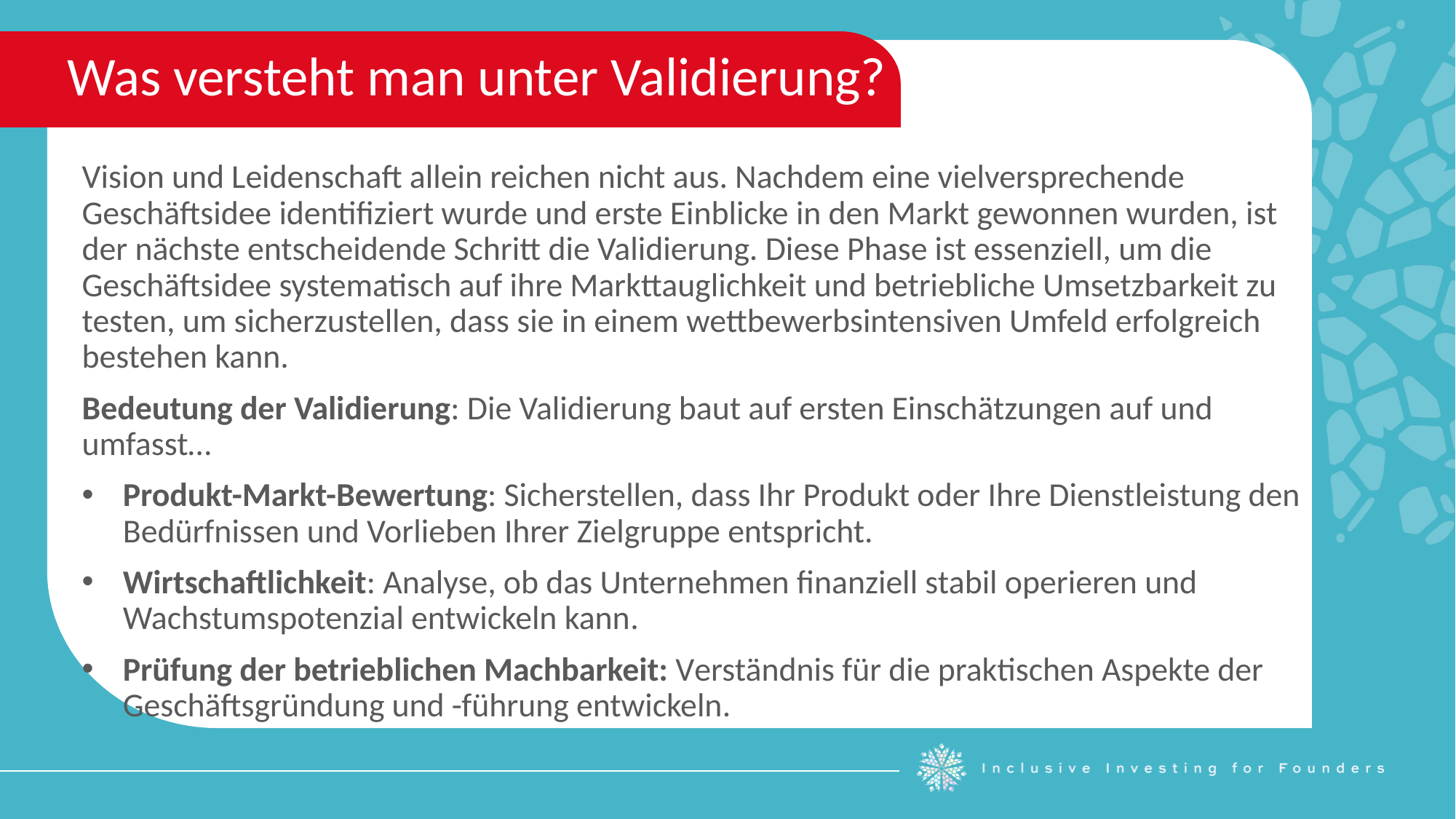

Was versteht man unter Validierung?

Vision und Leidenschaft allein reichen nicht aus. Nachdem eine vielversprechende Geschäftsidee identifiziert wurde und erste Einblicke in den Markt gewonnen wurden, ist der nächste entscheidende Schritt die Validierung. Diese Phase ist essenziell, um die Geschäftsidee systematisch auf ihre Markttauglichkeit und betriebliche Umsetzbarkeit zu testen, um sicherzustellen, dass sie in einem wettbewerbsintensiven Umfeld erfolgreich bestehen kann.
Bedeutung der Validierung: Die Validierung baut auf ersten Einschätzungen auf und umfasst…
Produkt-Markt-Bewertung: Sicherstellen, dass Ihr Produkt oder Ihre Dienstleistung den Bedürfnissen und Vorlieben Ihrer Zielgruppe entspricht.
Wirtschaftlichkeit: Analyse, ob das Unternehmen finanziell stabil operieren und Wachstumspotenzial entwickeln kann.
Prüfung der betrieblichen Machbarkeit: Verständnis für die praktischen Aspekte der Geschäftsgründung und -führung entwickeln.